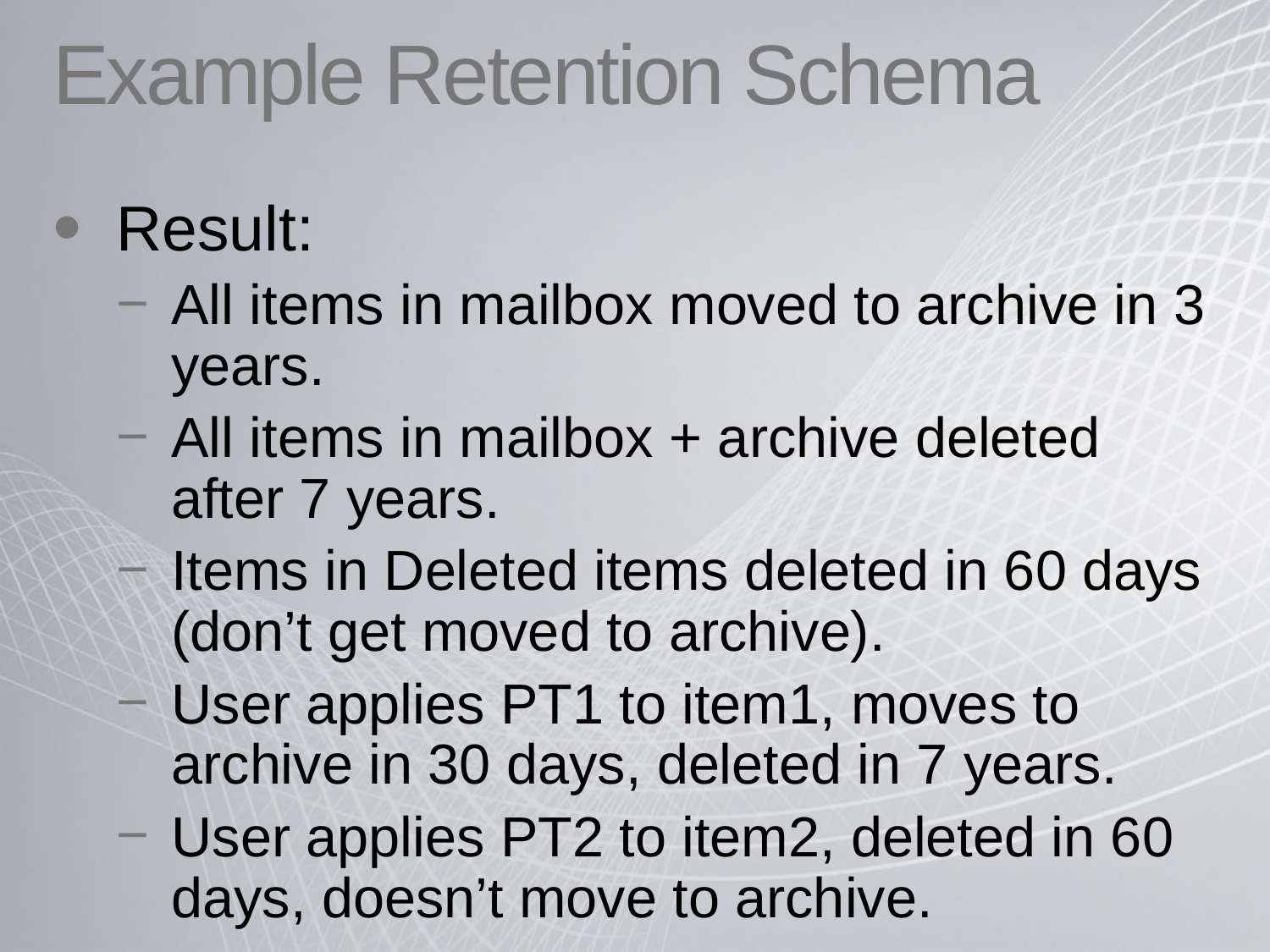

# Example Retention Schema
Result:
All items in mailbox moved to archive in 3 years.
All items in mailbox + archive deleted after 7 years.
Items in Deleted items deleted in 60 days (don’t get moved to archive).
User applies PT1 to item1, moves to archive in 30 days, deleted in 7 years.
User applies PT2 to item2, deleted in 60 days, doesn’t move to archive.